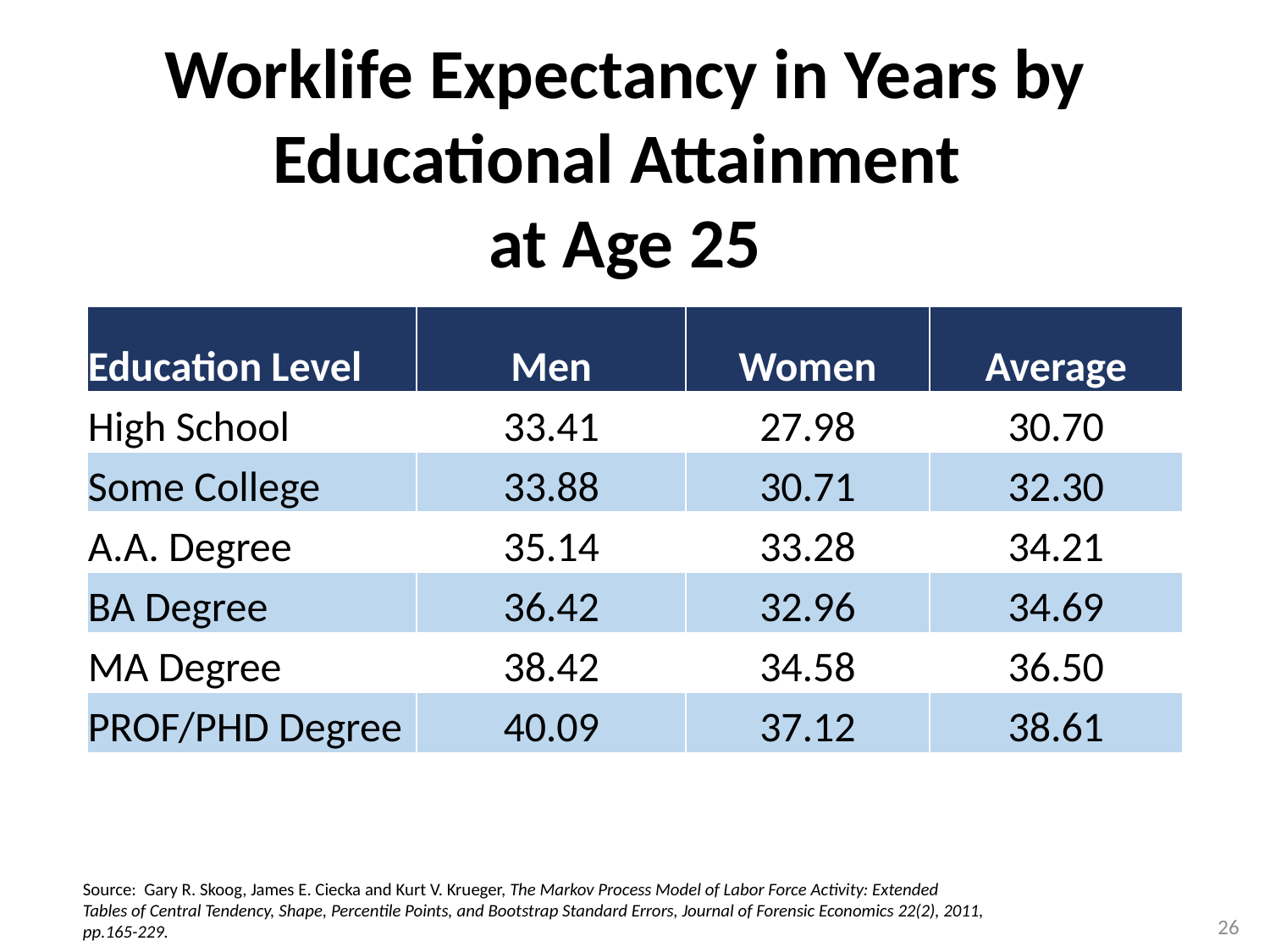

# Worklife Expectancy in Years by Educational Attainment at Age 25
| Education Level | Men | Women | Average |
| --- | --- | --- | --- |
| High School | 33.41 | 27.98 | 30.70 |
| Some College | 33.88 | 30.71 | 32.30 |
| A.A. Degree | 35.14 | 33.28 | 34.21 |
| BA Degree | 36.42 | 32.96 | 34.69 |
| MA Degree | 38.42 | 34.58 | 36.50 |
| PROF/PHD Degree | 40.09 | 37.12 | 38.61 |
Source:  Gary R. Skoog, James E. Ciecka and Kurt V. Krueger, The Markov Process Model of Labor Force Activity: Extended Tables of Central Tendency, Shape, Percentile Points, and Bootstrap Standard Errors, Journal of Forensic Economics 22(2), 2011, pp.165-229.
26